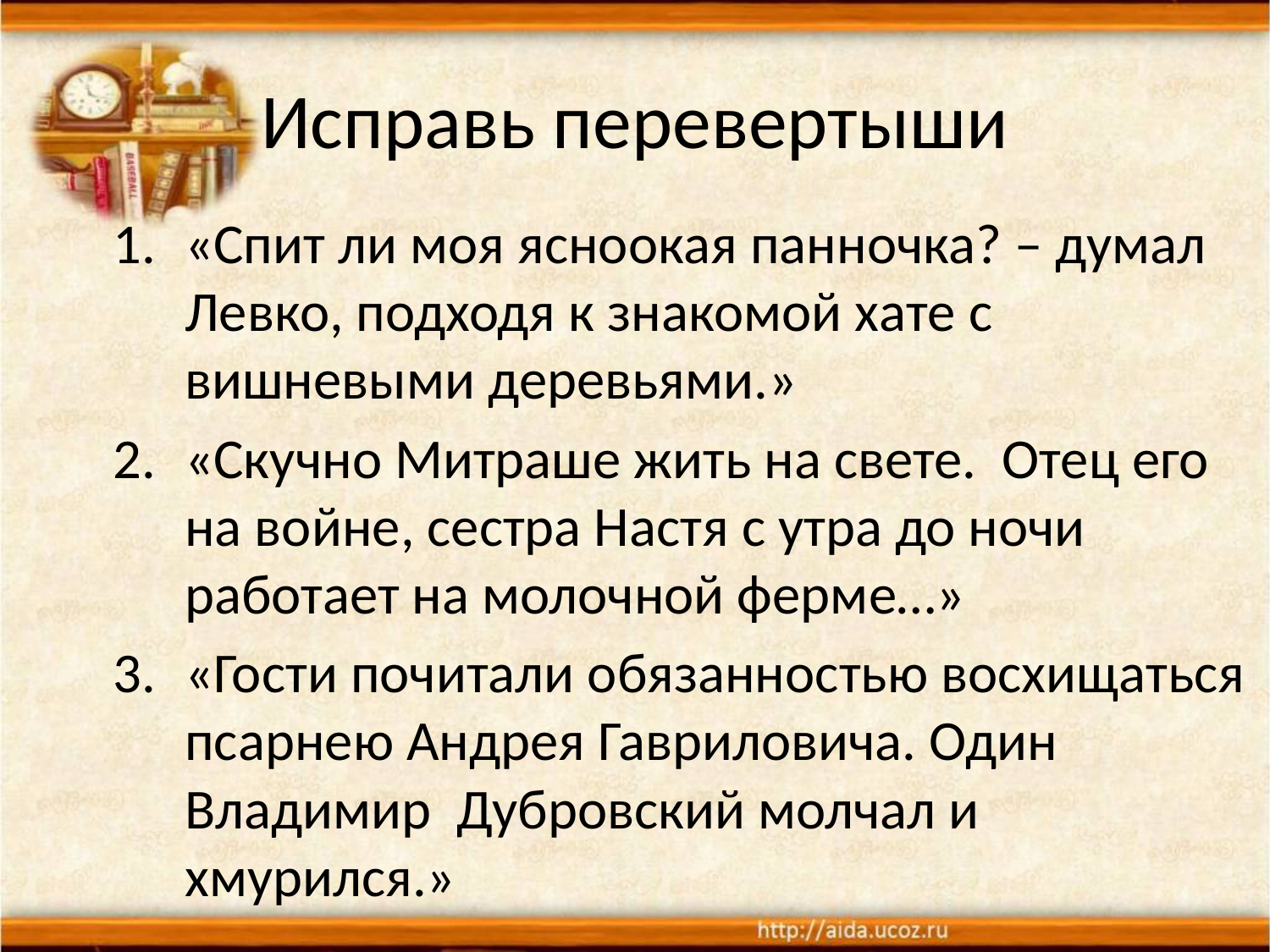

# Исправь перевертыши
«Спит ли моя ясноокая панночка? – думал Левко, подходя к знакомой хате с вишневыми деревьями.»
«Скучно Митраше жить на свете.  Отец его на войне, сестра Настя с утра до ночи работает на молочной ферме…»
«Гости почитали обязанностью восхищаться псарнею Андрея Гавриловича. Один Владимир  Дубровский молчал и хмурился.»